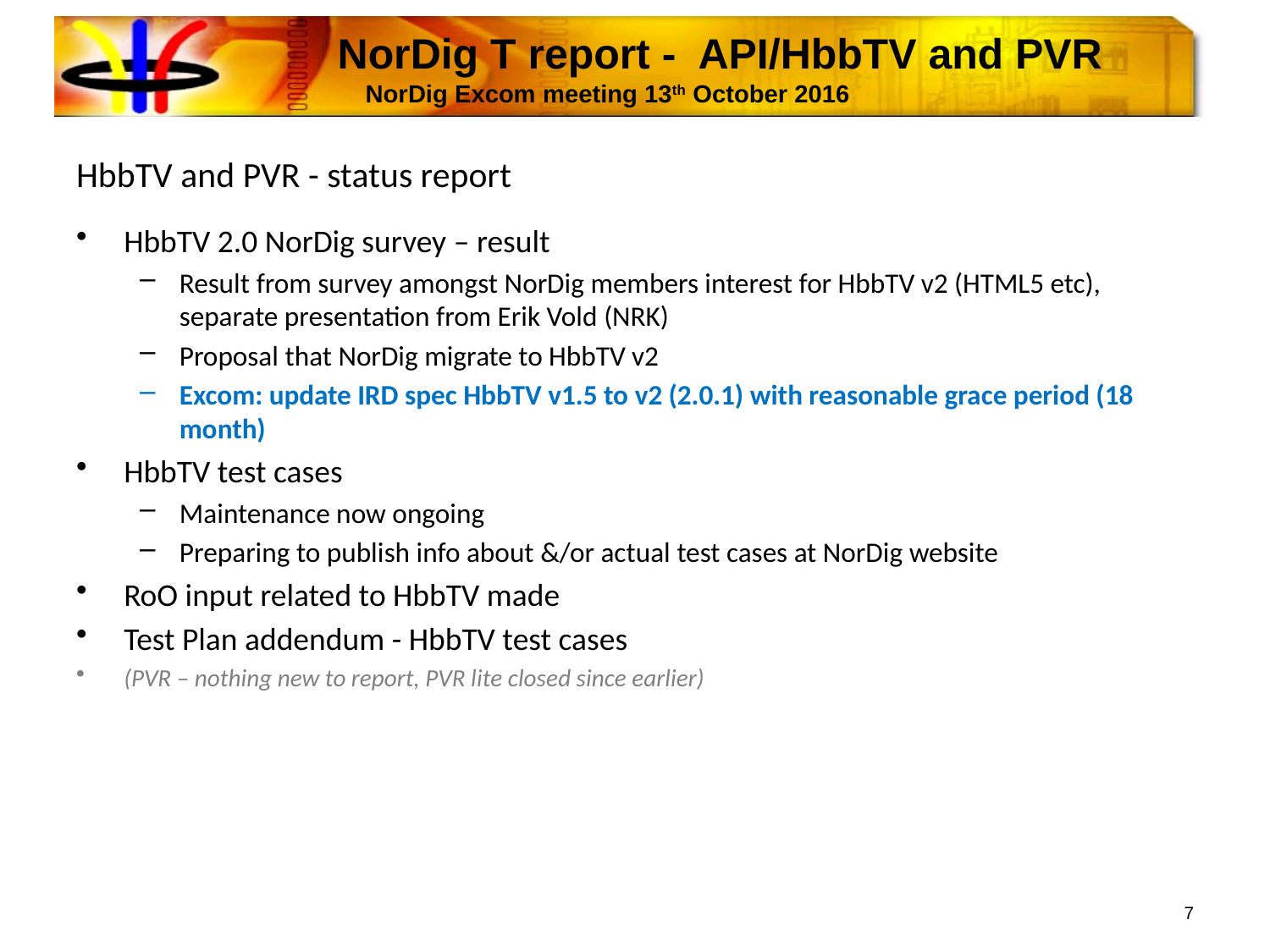

# NorDig T report -  API/HbbTV and PVR NorDig Excom meeting 13th October 2016
HbbTV and PVR - status report

HbbTV 2.0 NorDig survey – result
Result from survey amongst NorDig members interest for HbbTV v2 (HTML5 etc), separate presentation from Erik Vold (NRK)
Proposal that NorDig migrate to HbbTV v2
Excom: update IRD spec HbbTV v1.5 to v2 (2.0.1) with reasonable grace period (18 month)
HbbTV test cases
Maintenance now ongoing
Preparing to publish info about &/or actual test cases at NorDig website
RoO input related to HbbTV made
Test Plan addendum - HbbTV test cases
(PVR – nothing new to report, PVR lite closed since earlier)
7